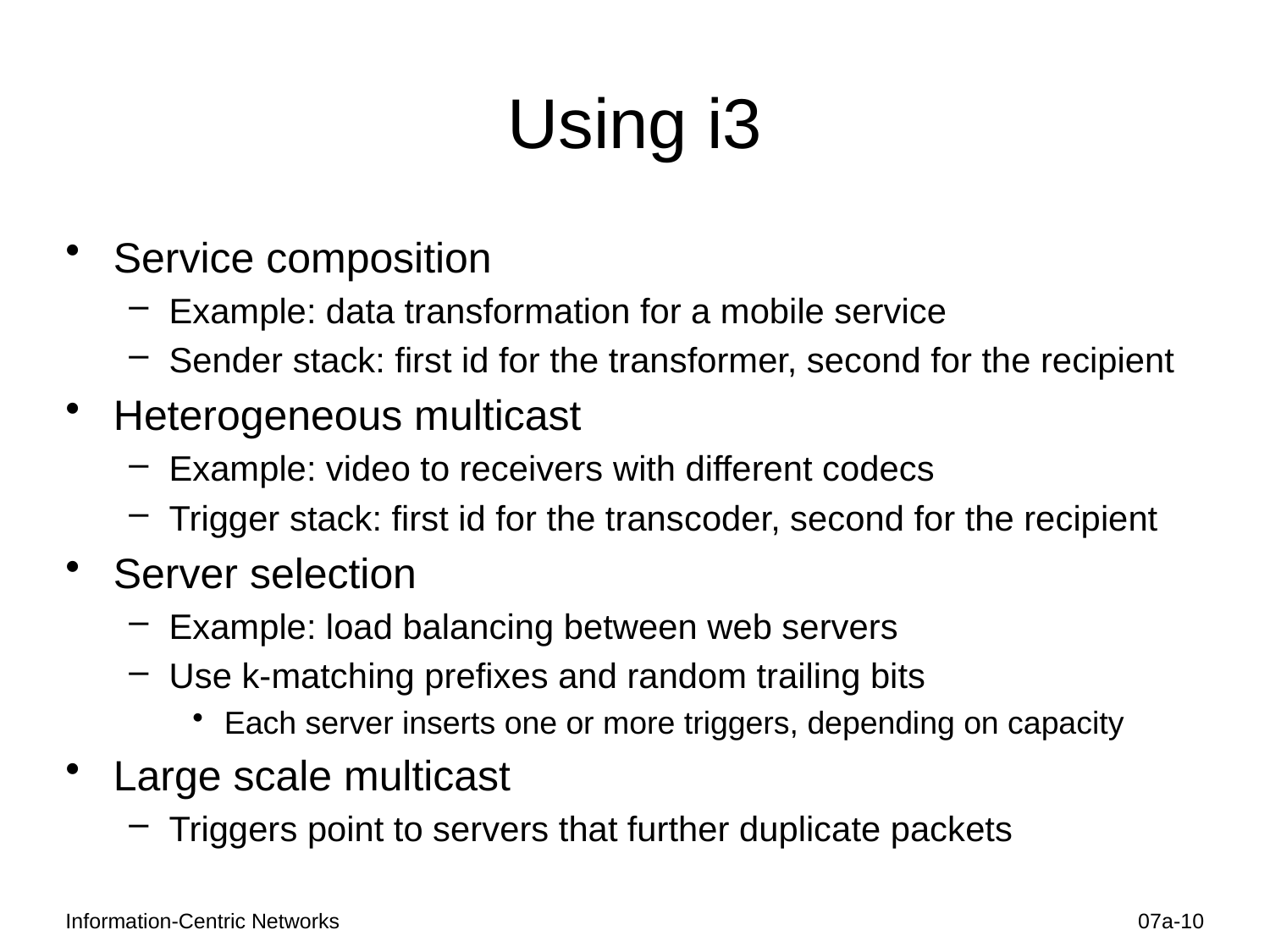

# Using i3
Service composition
Example: data transformation for a mobile service
Sender stack: first id for the transformer, second for the recipient
Heterogeneous multicast
Example: video to receivers with different codecs
Trigger stack: first id for the transcoder, second for the recipient
Server selection
Example: load balancing between web servers
Use k-matching prefixes and random trailing bits
Each server inserts one or more triggers, depending on capacity
Large scale multicast
Triggers point to servers that further duplicate packets
Information-Centric Networks
07a-10